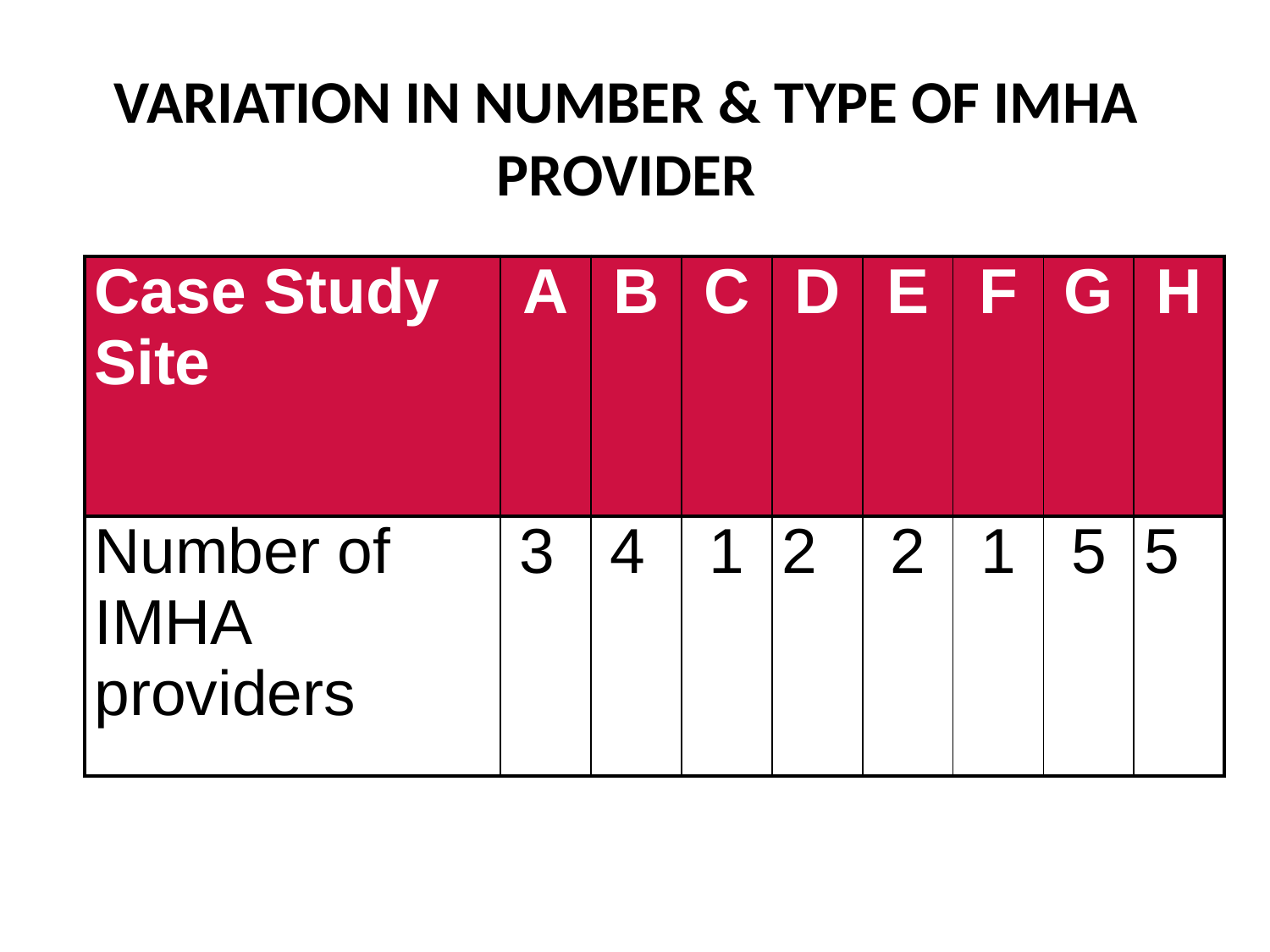

# Variation in Number & Type of IMHA Provider
| Case Study Site | A | B | C | D | E | F | G | H |
| --- | --- | --- | --- | --- | --- | --- | --- | --- |
| Number of IMHA providers | 3 | 4 | 1 | 2 | 2 | 1 | 5 | 5 |